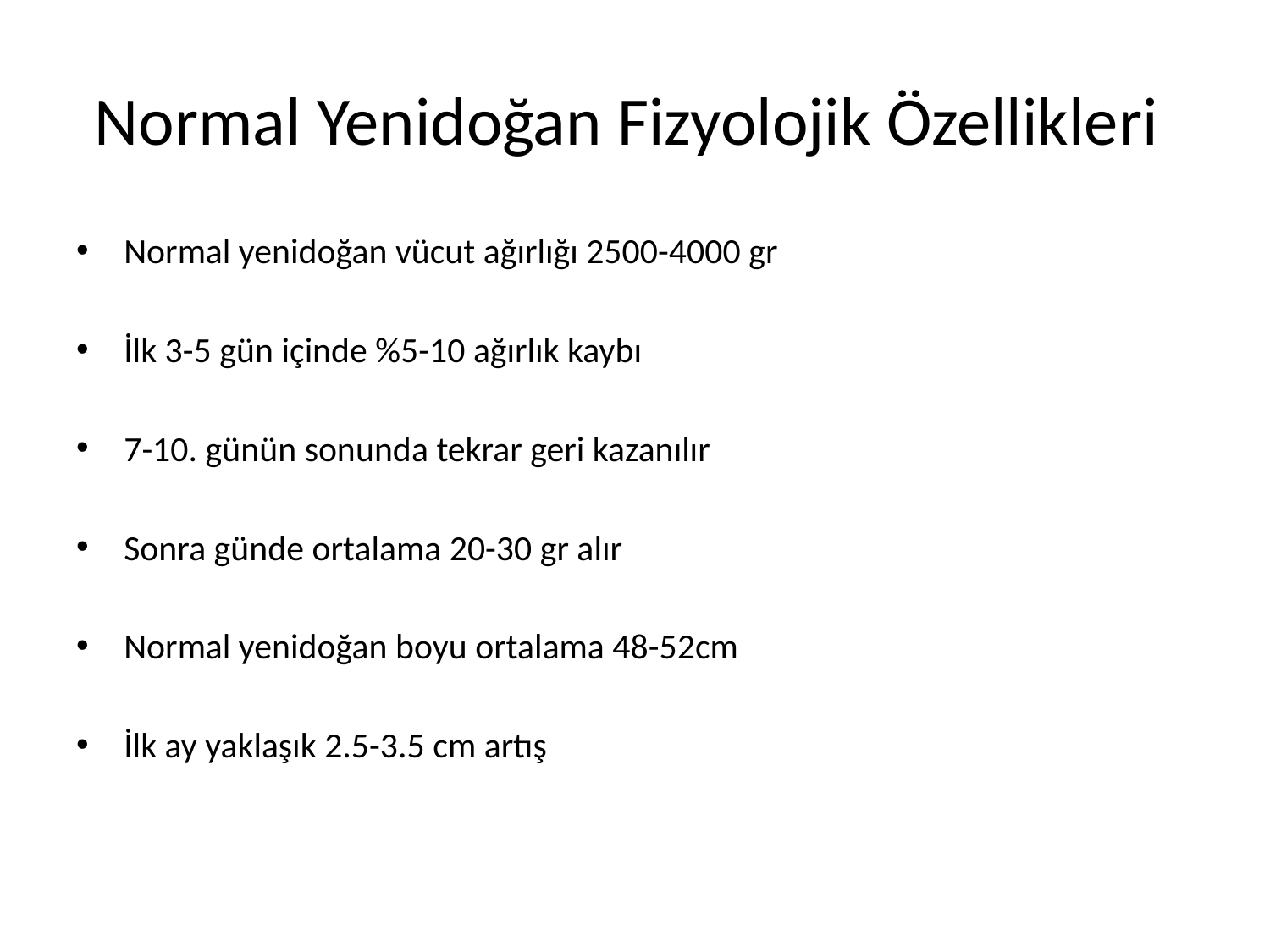

# Normal Yenidoğan Fizyolojik Özellikleri
Normal yenidoğan vücut ağırlığı 2500-4000 gr

İlk 3-5 gün içinde %5-10 ağırlık kaybı

7-10. günün sonunda tekrar geri kazanılır

Sonra günde ortalama 20-30 gr alır

Normal yenidoğan boyu ortalama 48-52cm

İlk ay yaklaşık 2.5-3.5 cm artış